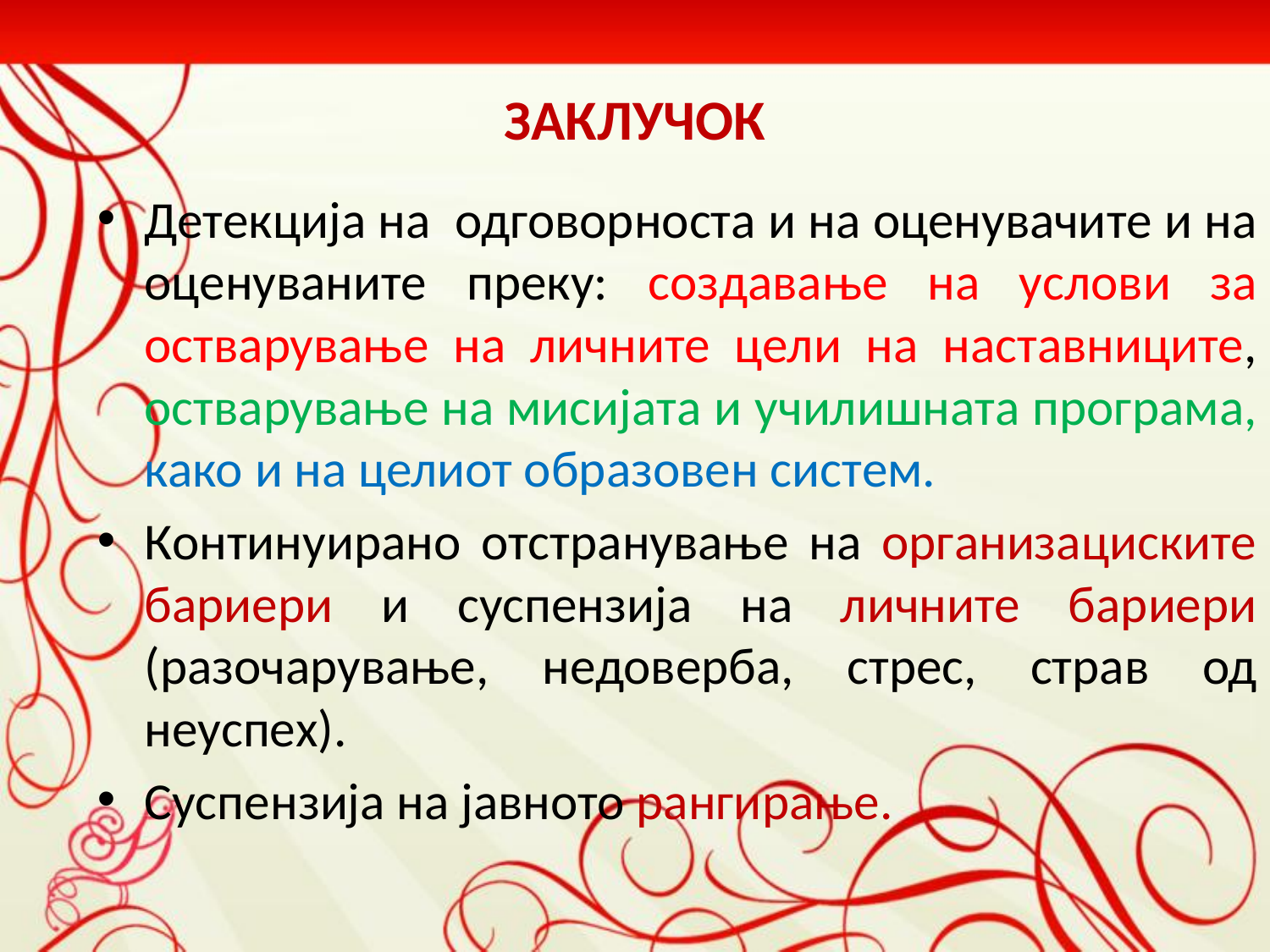

# ЗАКЛУЧОК
Детекција на  одговорноста и на оценувачите и на оценуваните преку: создавање на услови за остварување на личните цели на наставниците, остварување на мисијата и училишната програма, како и на целиот образовен систем.
Континуирано отстранување на организациските бариери и суспензија на личните бариери (разочарување, недоверба, стрес, страв од неуспех).
Суспензија на јавното рангирање.